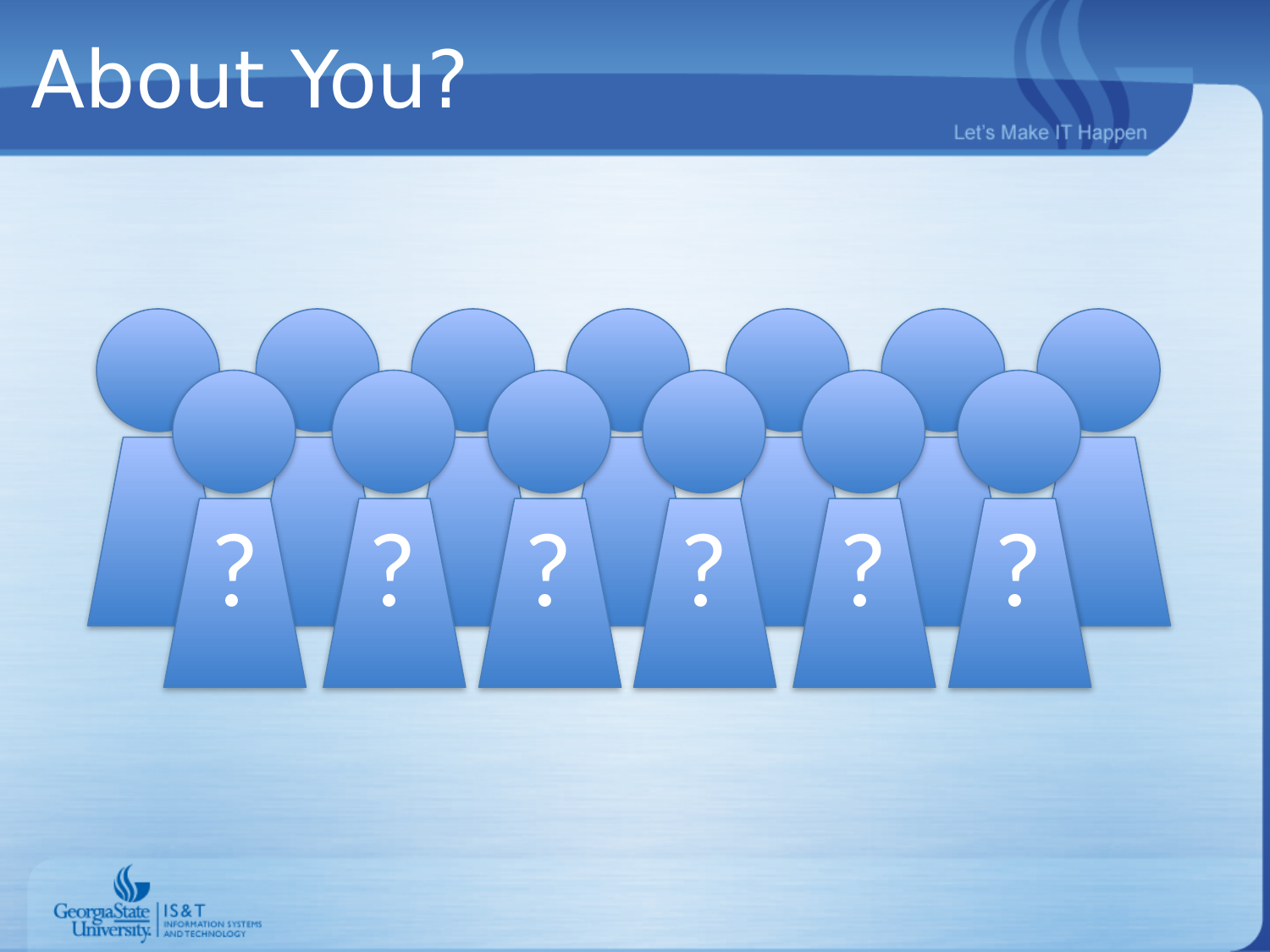

# About You?

?
?
?
?
?
?